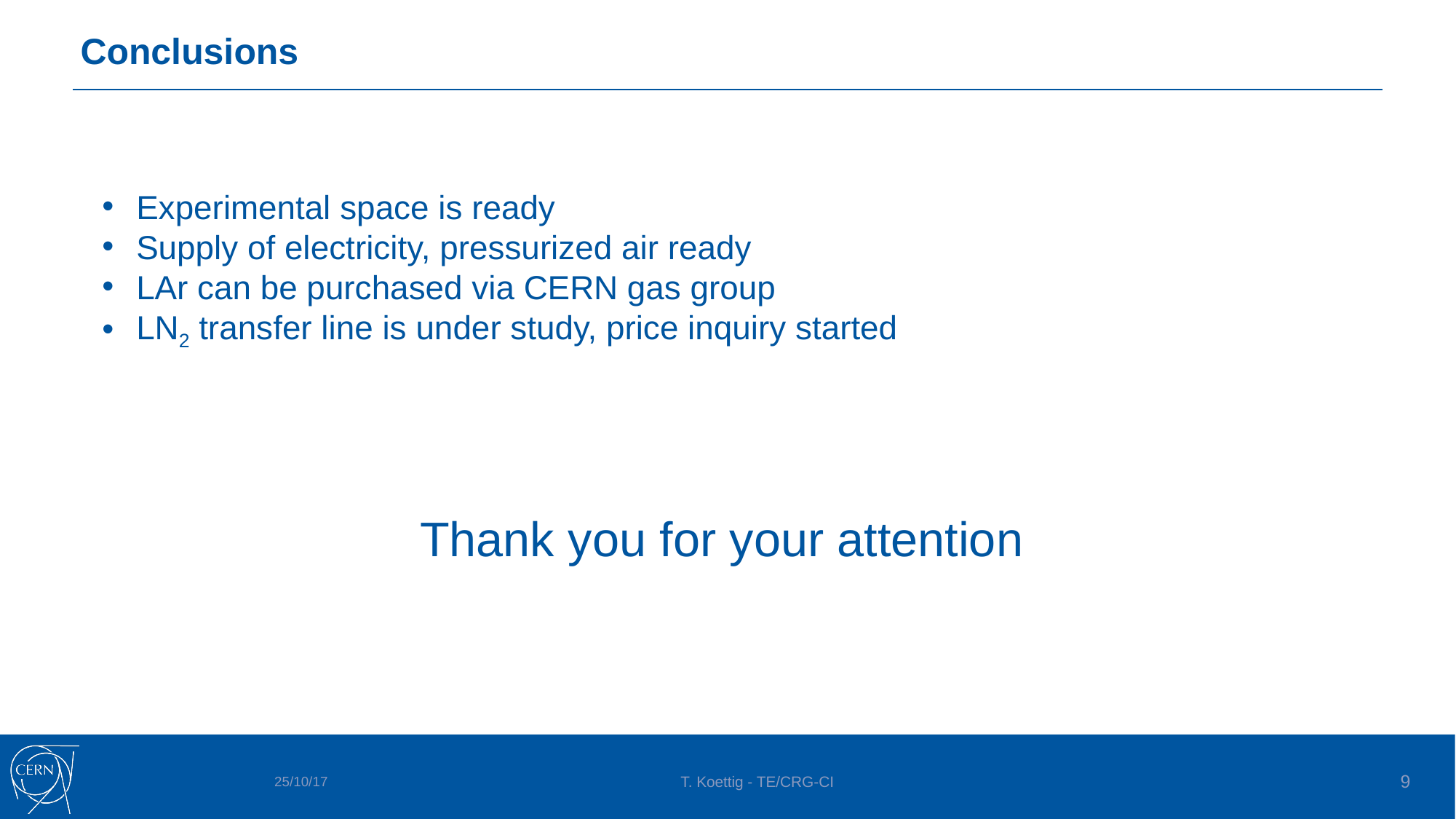

# Conclusions
Experimental space is ready
Supply of electricity, pressurized air ready
LAr can be purchased via CERN gas group
LN2 transfer line is under study, price inquiry started

Thank you for your attention
9
25/10/17
T. Koettig - TE/CRG-CI